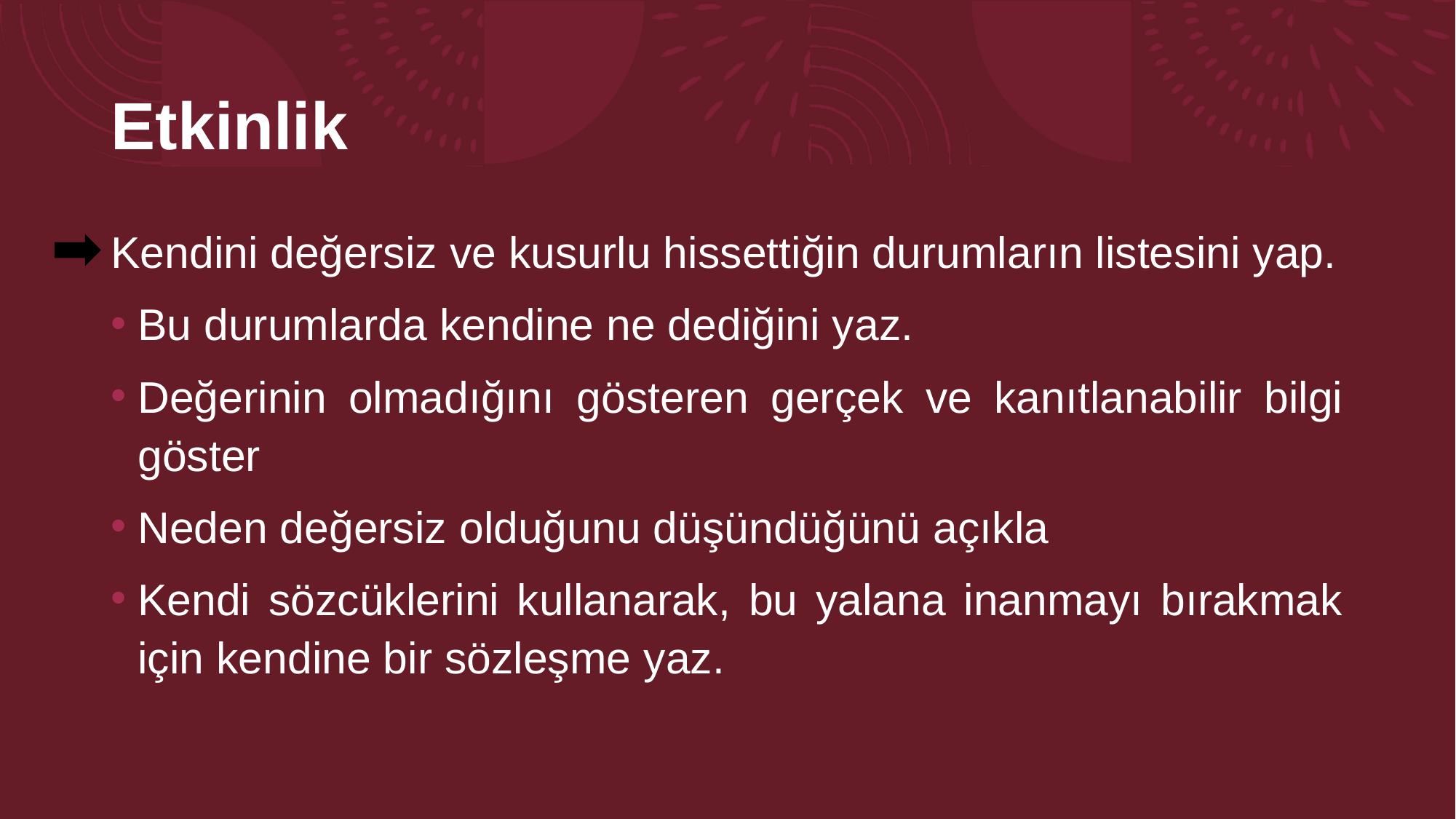

# Etkinlik
Kendini değersiz ve kusurlu hissettiğin durumların listesini yap.
Bu durumlarda kendine ne dediğini yaz.
Değerinin olmadığını gösteren gerçek ve kanıtlanabilir bilgi göster
Neden değersiz olduğunu düşündüğünü açıkla
Kendi sözcüklerini kullanarak, bu yalana inanmayı bırakmak için kendine bir sözleşme yaz.